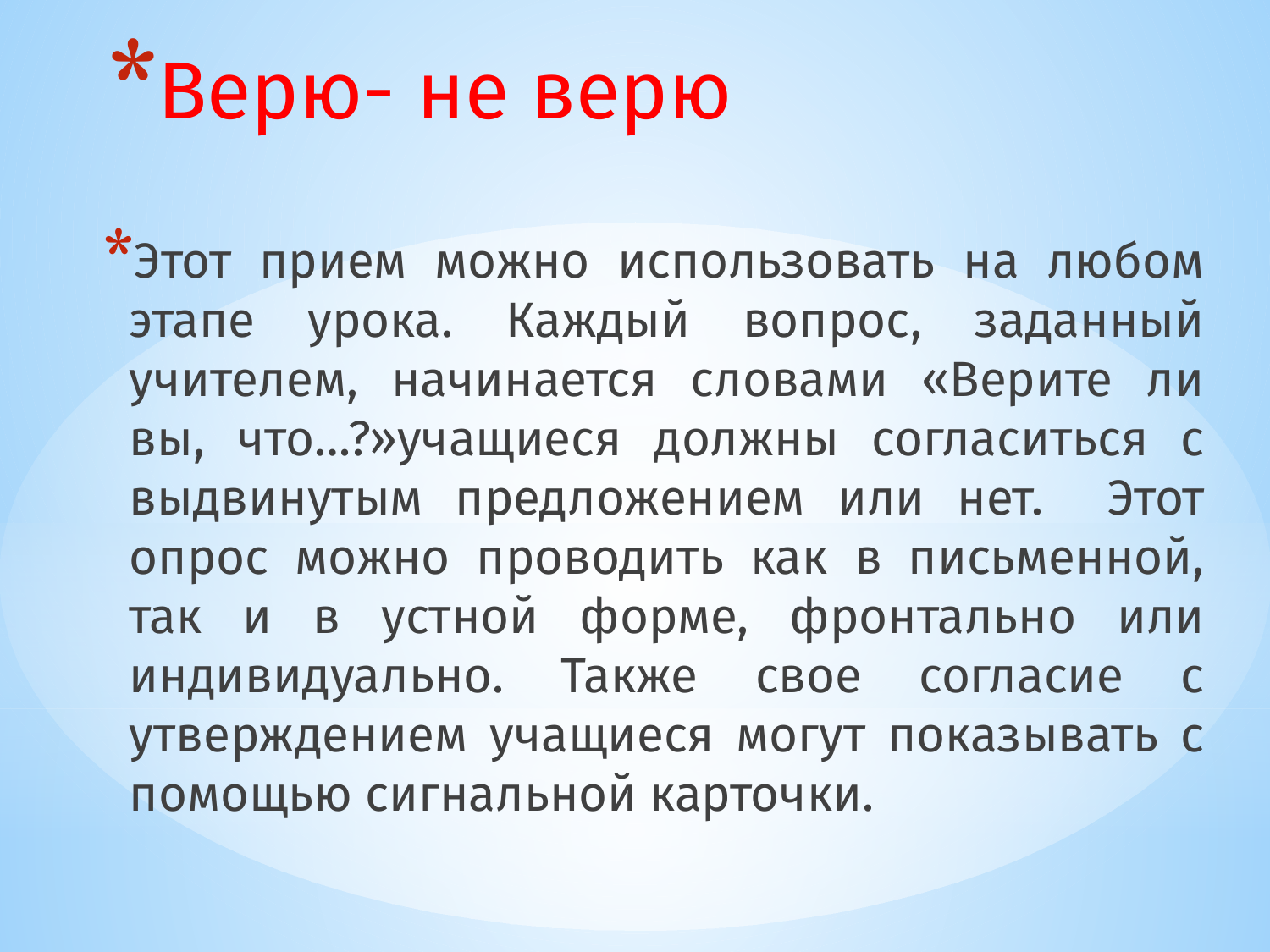

# Верю- не верю
Этот прием можно использовать на любом этапе урока. Каждый вопрос, заданный учителем, начинается словами «Верите ли вы, что…?»учащиеся должны согласиться с выдвинутым предложением или нет.  Этот опрос можно проводить как в письменной, так и в устной форме, фронтально или индивидуально. Также свое согласие с утверждением учащиеся могут показывать с помощью сигнальной карточки.